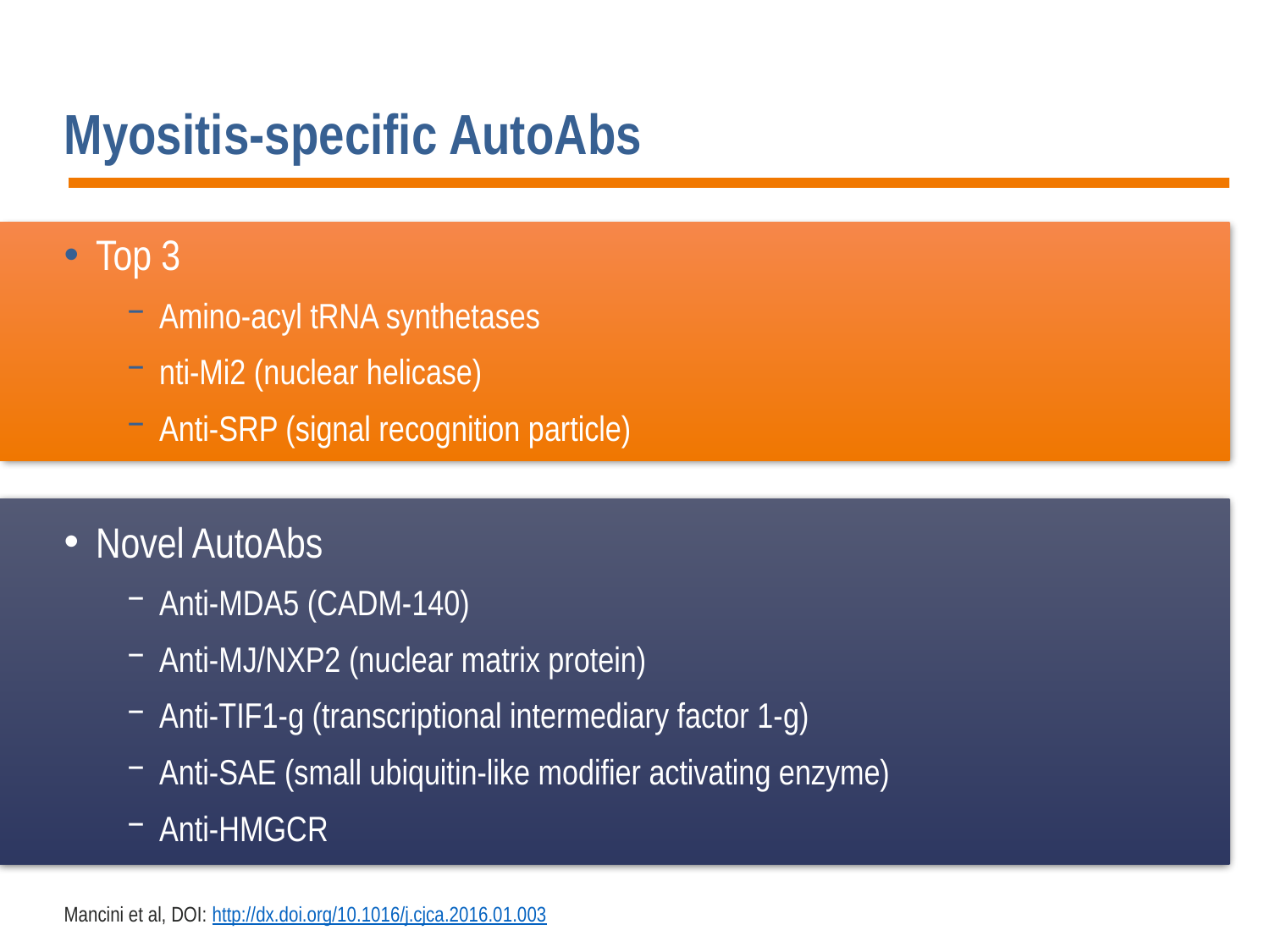

# Myositis-specific AutoAbs

Top 3
Amino-acyl tRNA synthetases
nti-Mi2 (nuclear helicase)
Anti-SRP (signal recognition particle)

Novel AutoAbs
Anti-MDA5 (CADM-140)
Anti-MJ/NXP2 (nuclear matrix protein)
Anti-TIF1-g (transcriptional intermediary factor 1-g)
Anti-SAE (small ubiquitin-like modifier activating enzyme)
Anti-HMGCR
Mancini et al, DOI: http://dx.doi.org/10.1016/j.cjca.2016.01.003